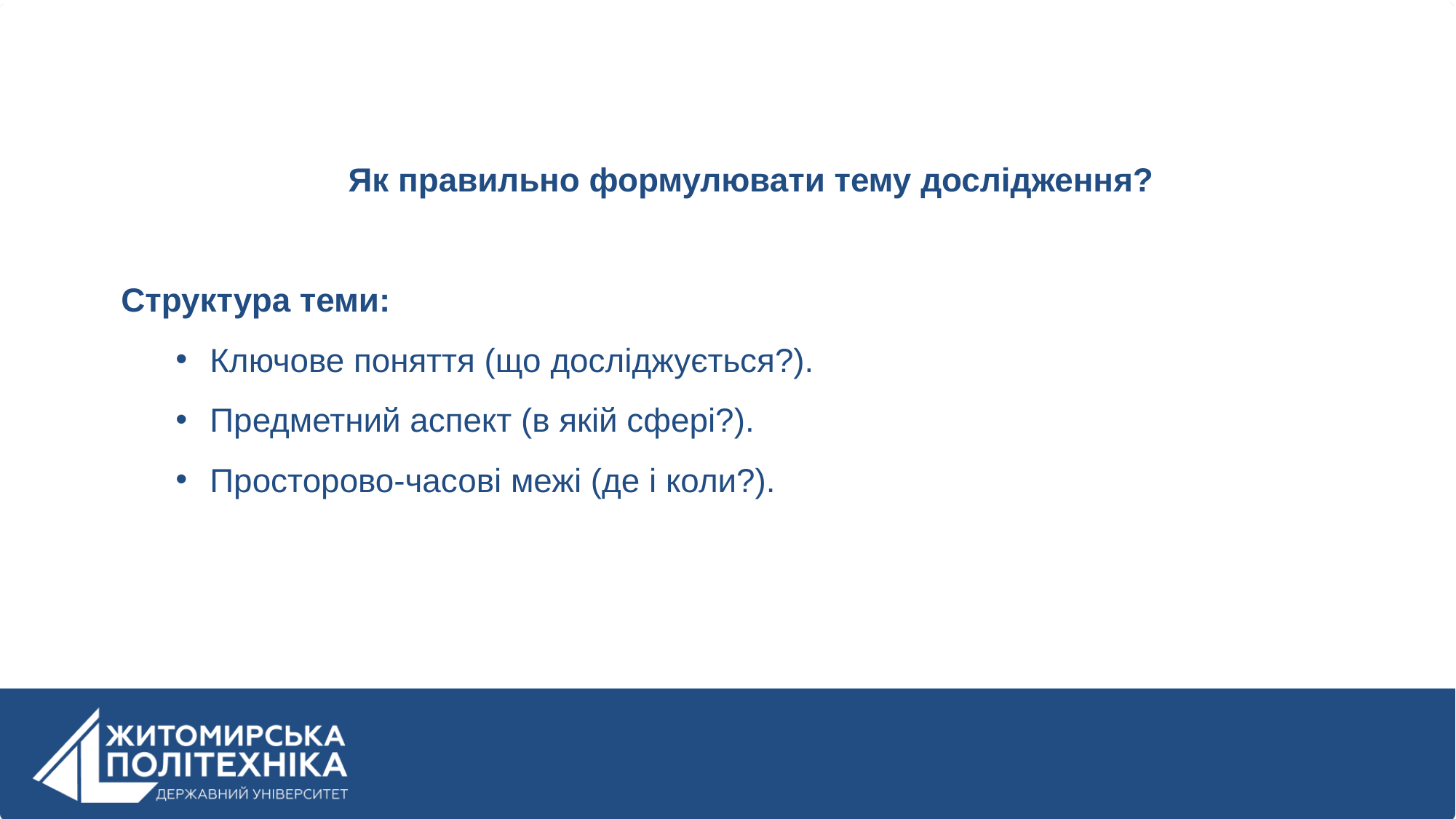

Як правильно формулювати тему дослідження?

Структура теми:
Ключове поняття (що досліджується?).
Предметний аспект (в якій сфері?).
Просторово-часові межі (де і коли?).